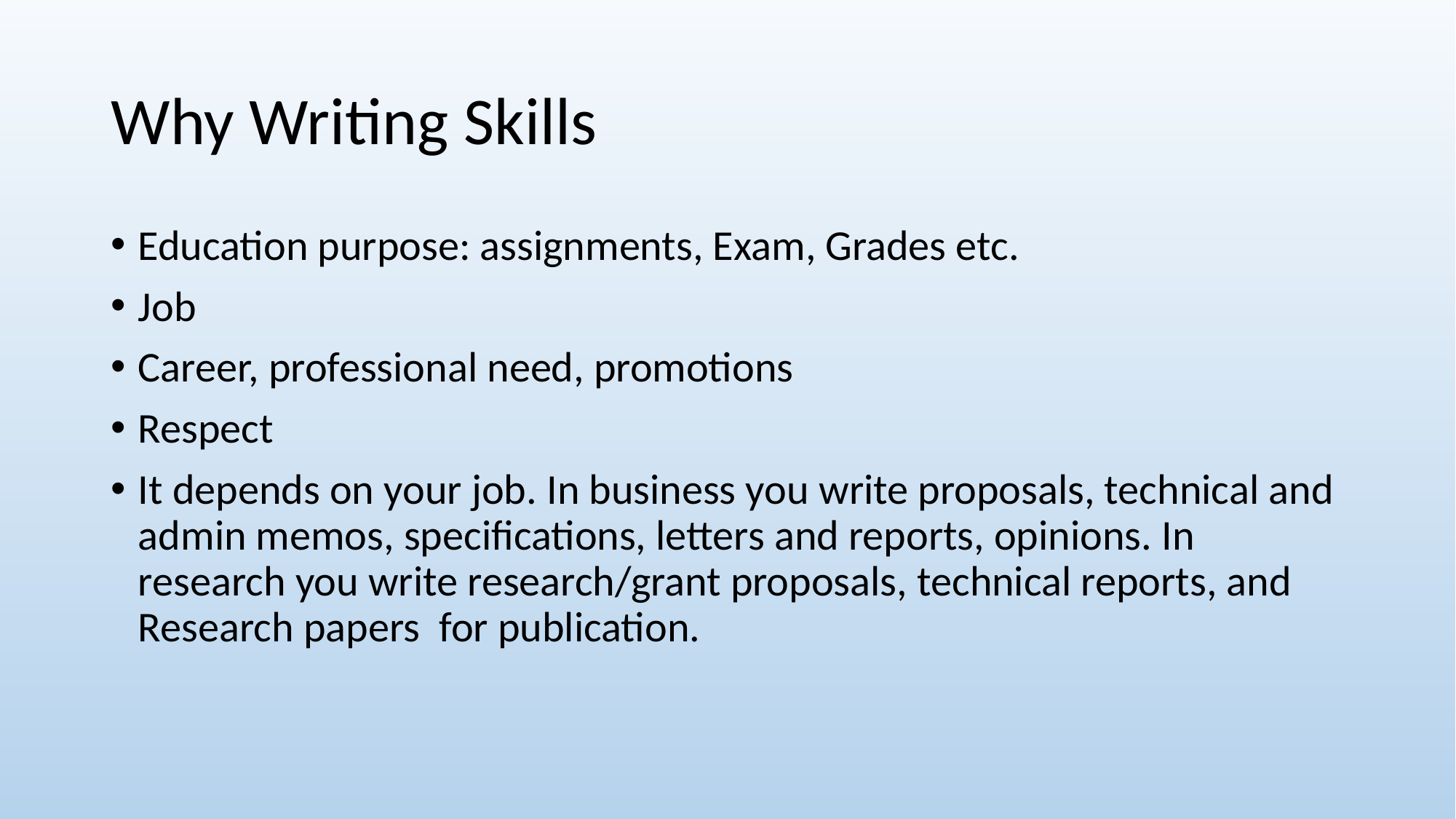

# Why Writing Skills
Education purpose: assignments, Exam, Grades etc.
Job
Career, professional need, promotions
Respect
It depends on your job. In business you write proposals, technical and admin memos, specifications, letters and reports, opinions. In research you write research/grant proposals, technical reports, and Research papers  for publication.